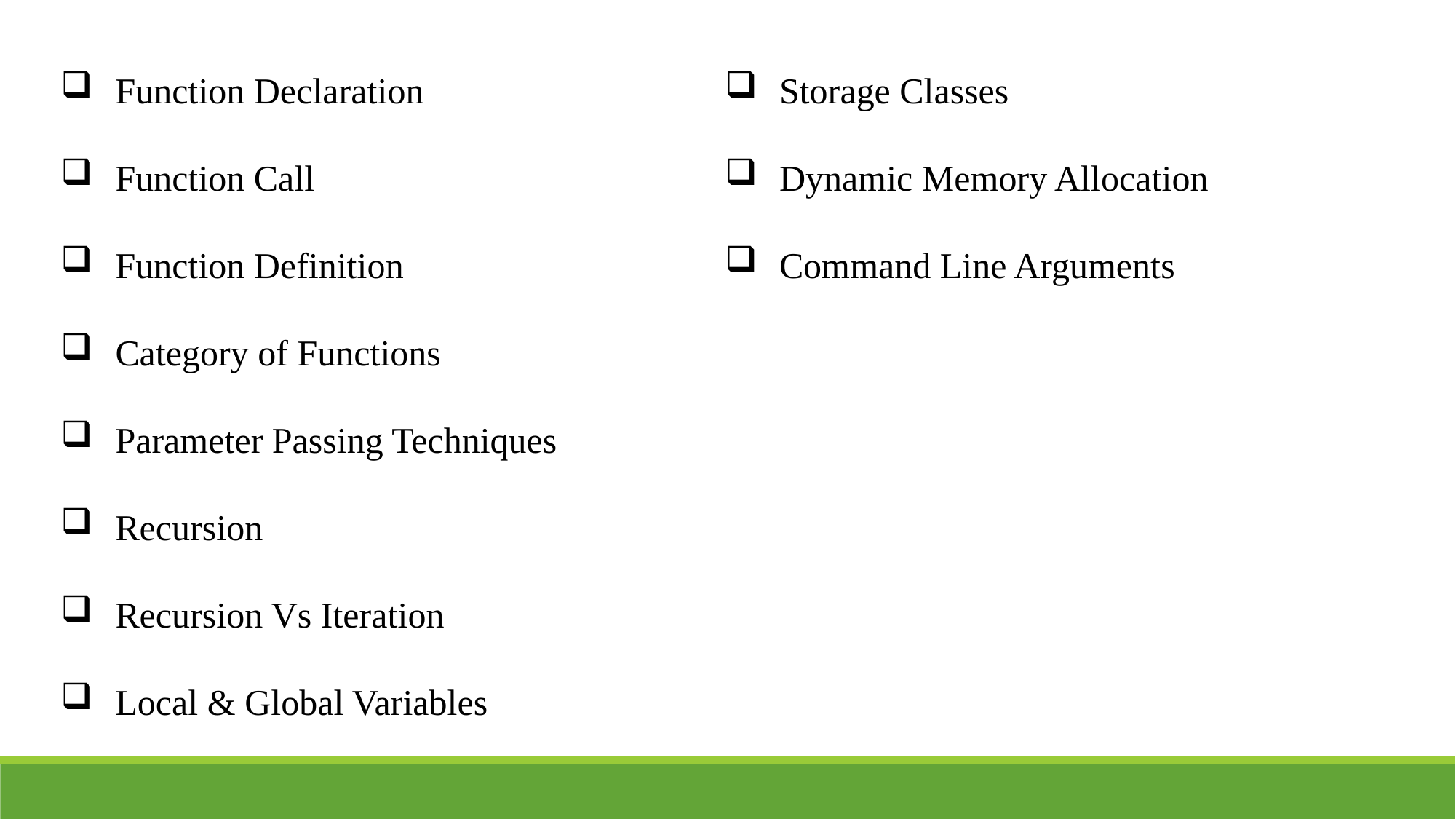

Function Declaration
Function Call
Function Definition
Category of Functions
Parameter Passing Techniques
Recursion
Recursion Vs Iteration
Local & Global Variables
Storage Classes
Dynamic Memory Allocation
Command Line Arguments